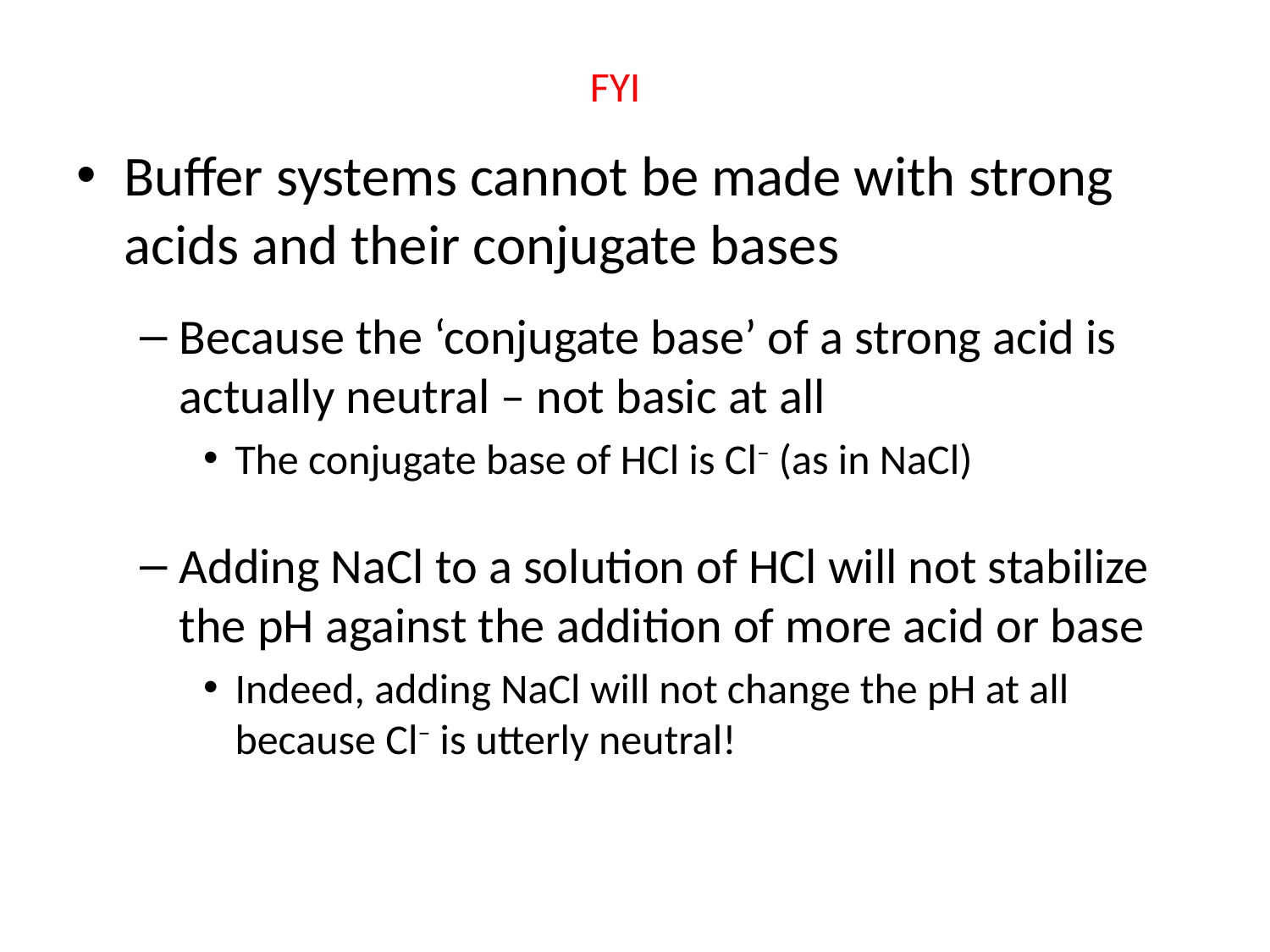

FYI
Buffer systems cannot be made with strong acids and their conjugate bases

Because the ‘conjugate base’ of a strong acid is actually neutral – not basic at all
The conjugate base of HCl is Cl− (as in NaCl)

Adding NaCl to a solution of HCl will not stabilize the pH against the addition of more acid or base
Indeed, adding NaCl will not change the pH at all because Cl− is utterly neutral!